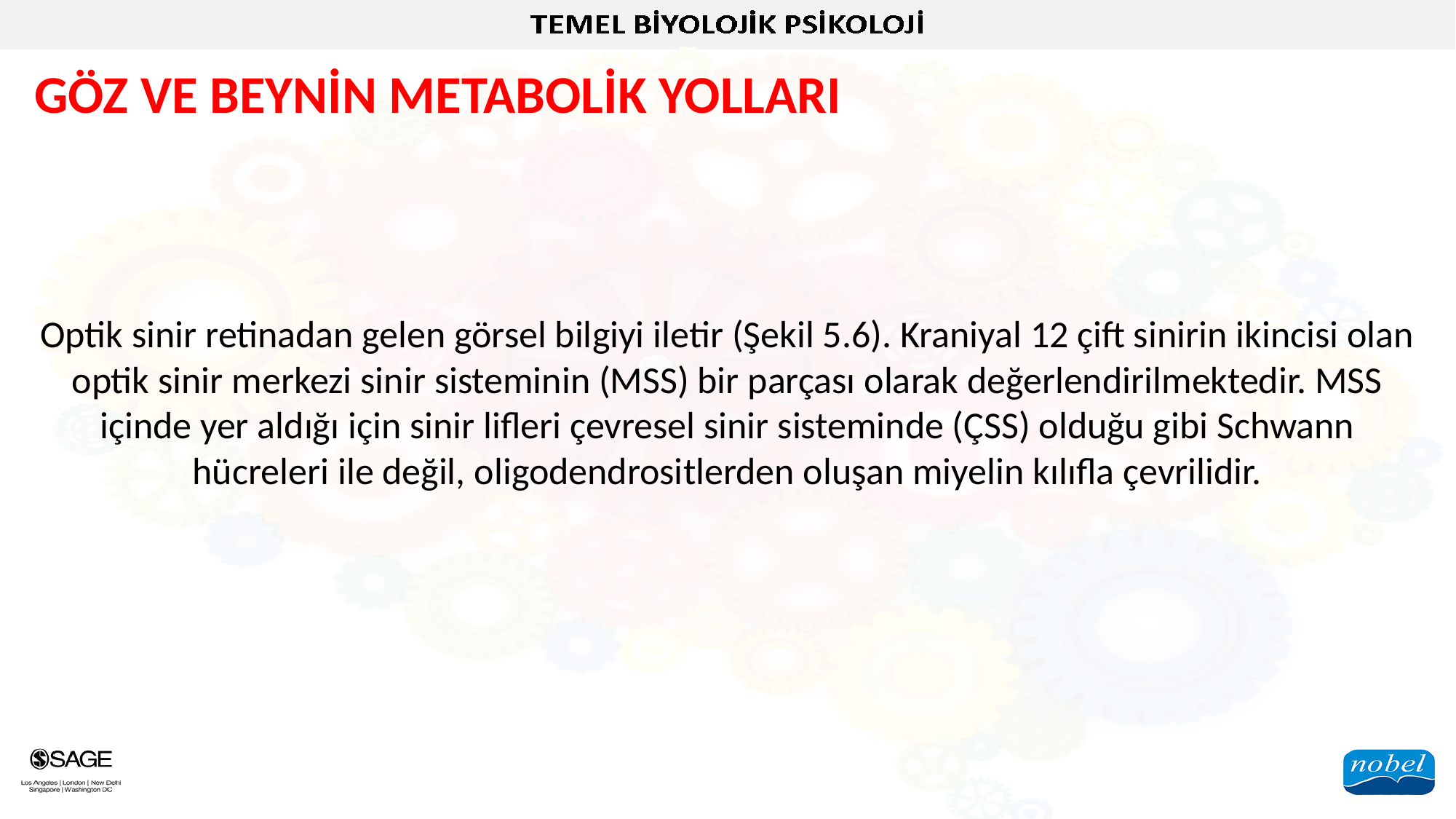

GÖZ VE BEYNİN METABOLİK YOLLARI
Optik sinir retinadan gelen görsel bilgiyi iletir (Şekil 5.6). Kraniyal 12 çift sinirin ikincisi olan optik sinir merkezi sinir sisteminin (MSS) bir parçası olarak değerlendirilmektedir. MSS içinde yer aldığı için sinir lifleri çevresel sinir sisteminde (ÇSS) olduğu gibi Schwann hücreleri ile değil, oligodendrositlerden oluşan miyelin kılıfla çevrilidir.